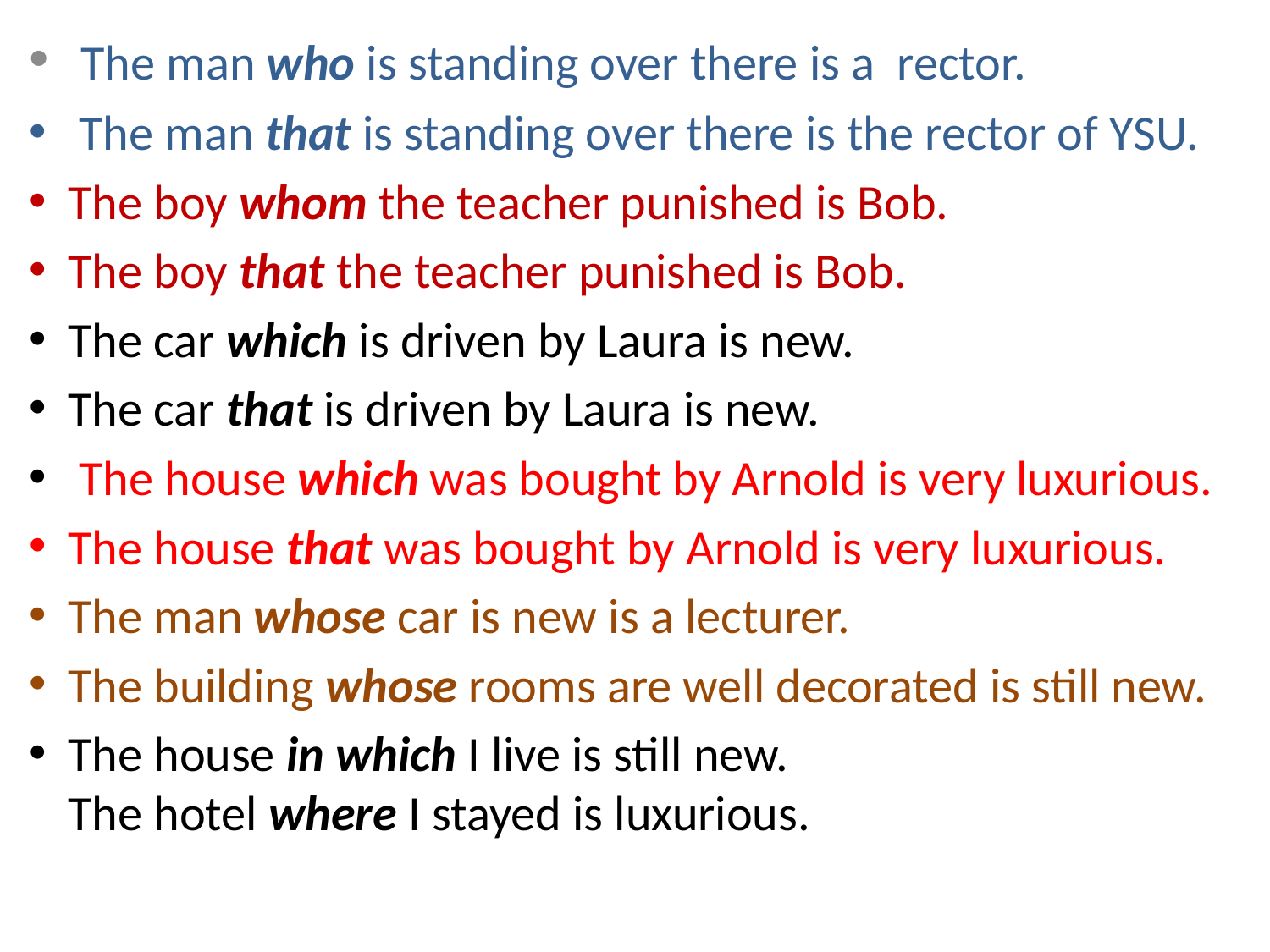

The man who is standing over there is a  rector.
 The man that is standing over there is the rector of YSU.
The boy whom the teacher punished is Bob.
The boy that the teacher punished is Bob.
The car which is driven by Laura is new.
The car that is driven by Laura is new.
 The house which was bought by Arnold is very luxurious.
The house that was bought by Arnold is very luxurious.
The man whose car is new is a lecturer.
The building whose rooms are well decorated is still new.
The house in which I live is still new.
The hotel where I stayed is luxurious.